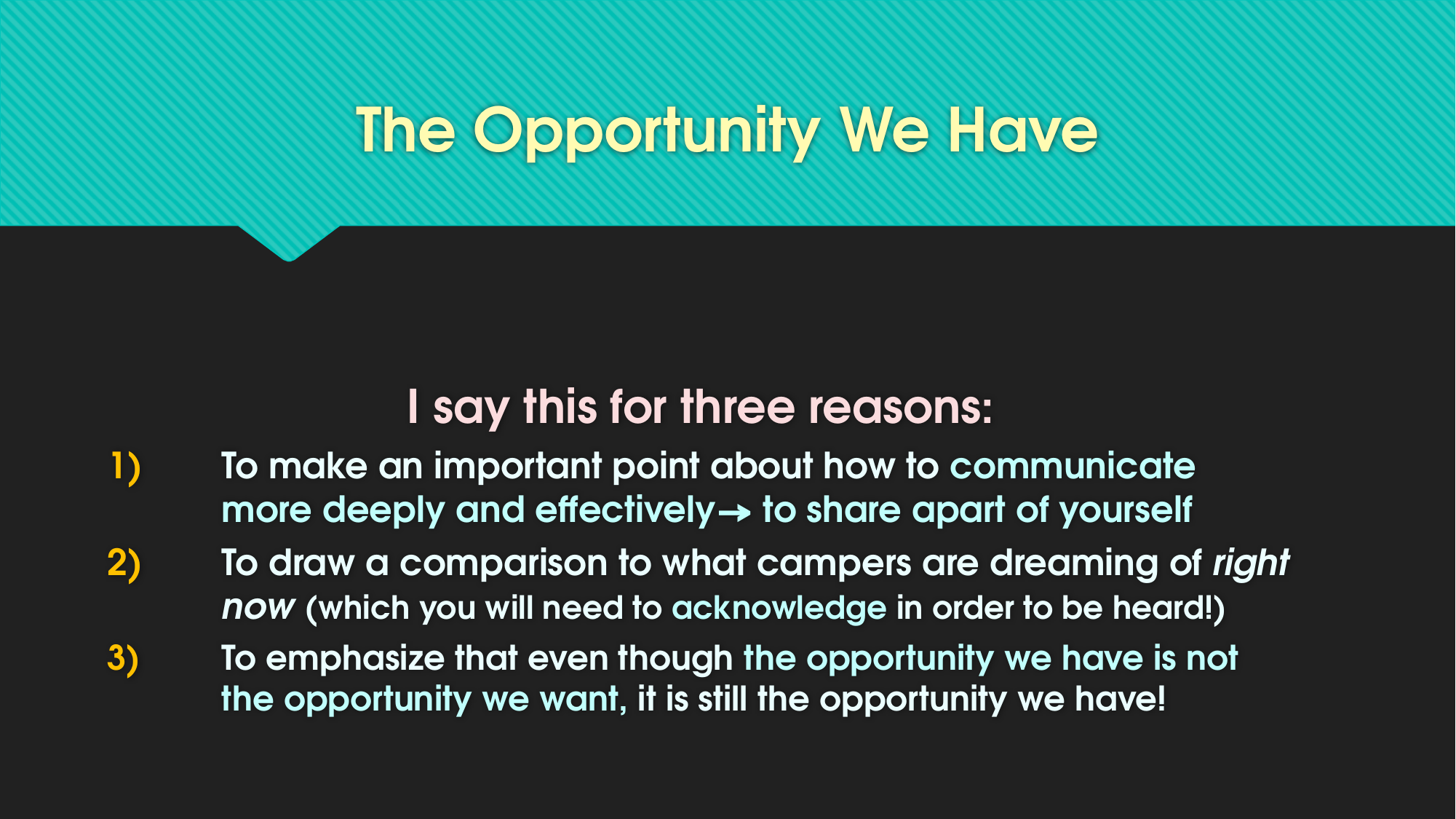

# The Opportunity We Have

I say this for three reasons:
To make an important point about how to communicate more deeply and effectively→ to share apart of yourself
To draw a comparison to what campers are dreaming of right now (which you will need to acknowledge in order to be heard!)
To emphasize that even though the opportunity we have is not the opportunity we want, it is still the opportunity we have!